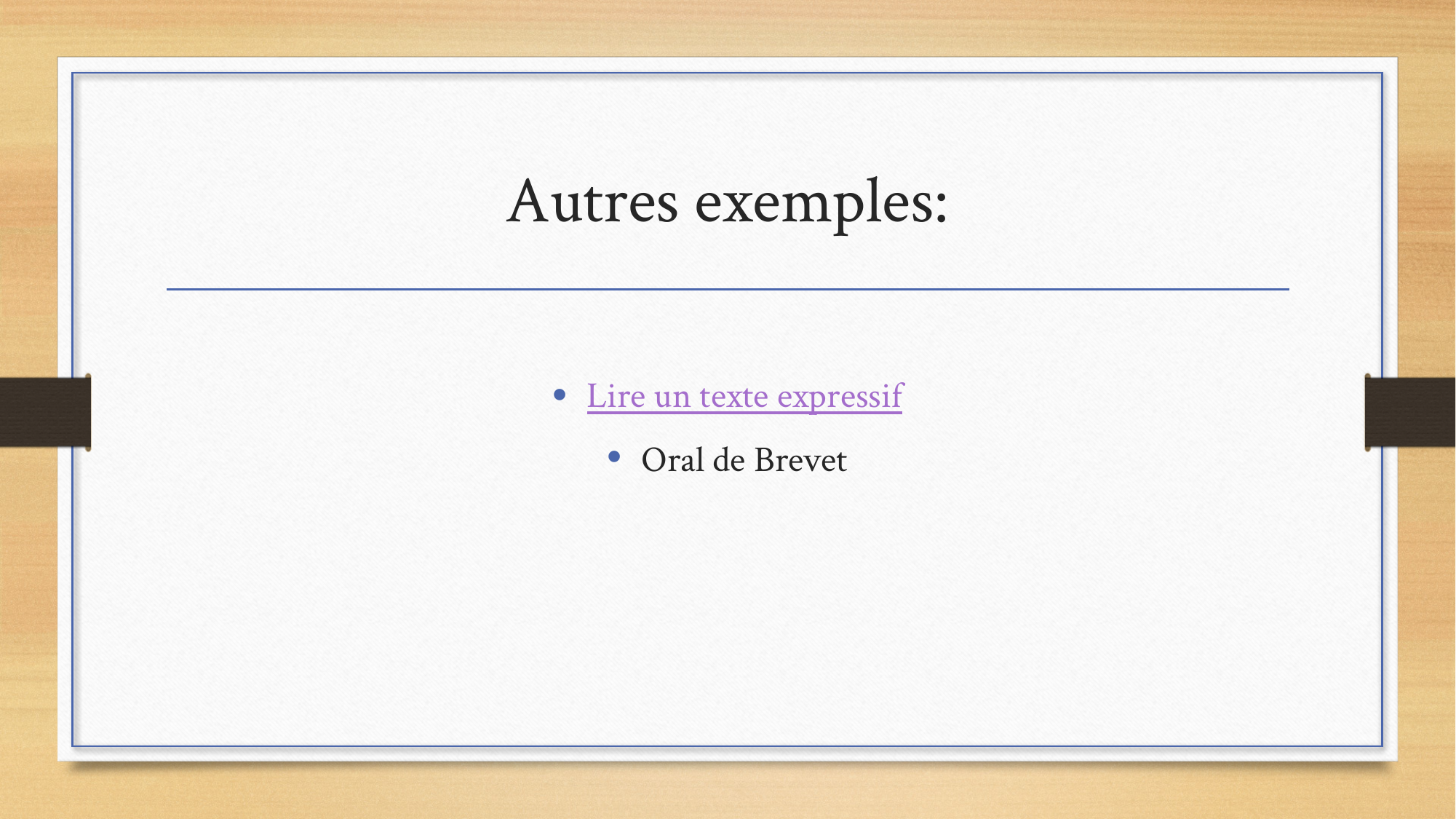

# Autres exemples:

Lire un texte expressif
Oral de Brevet